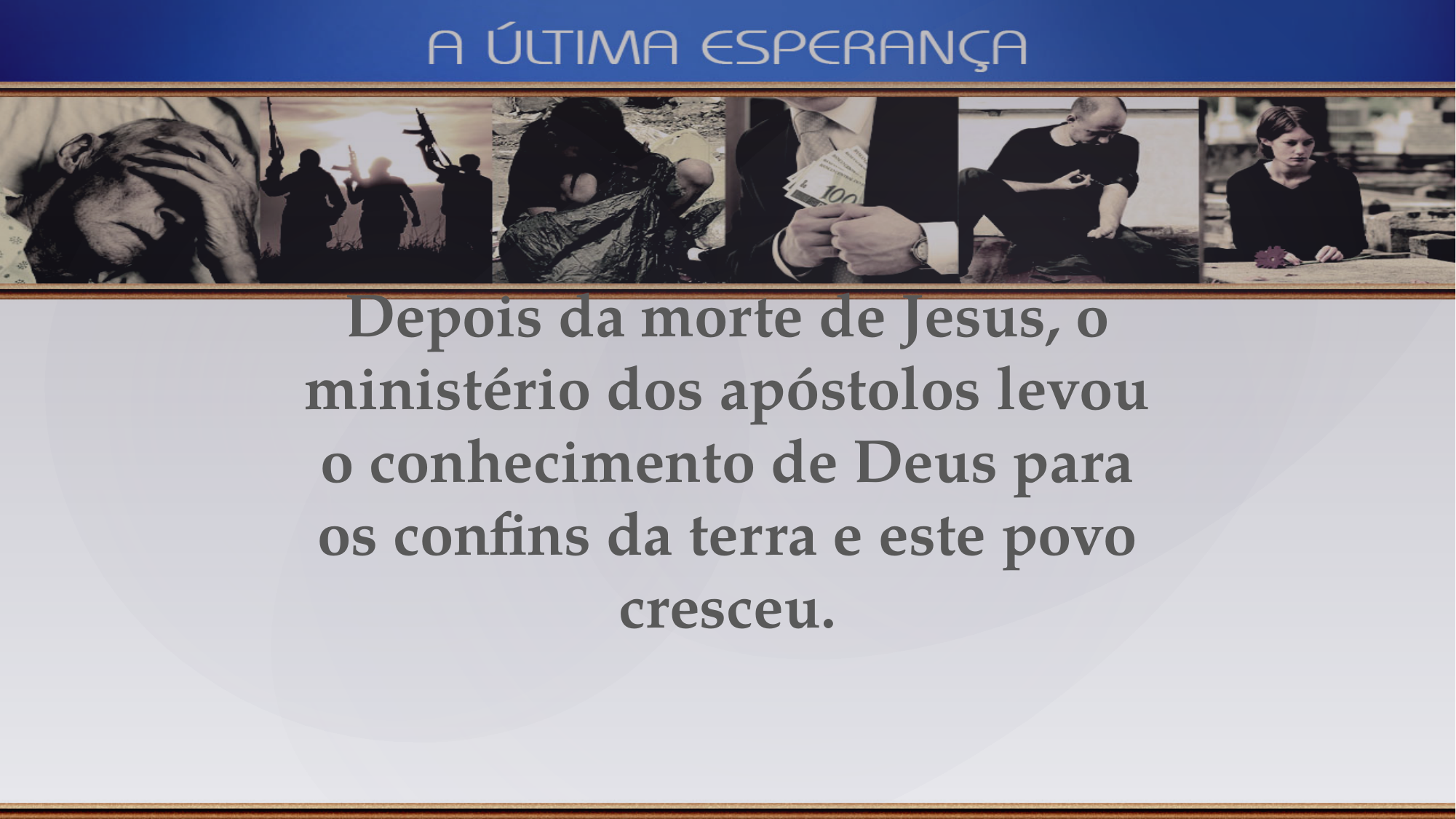

Depois da morte de Jesus, o ministério dos apóstolos levou o conhecimento de Deus para os confins da terra e este povo cresceu.